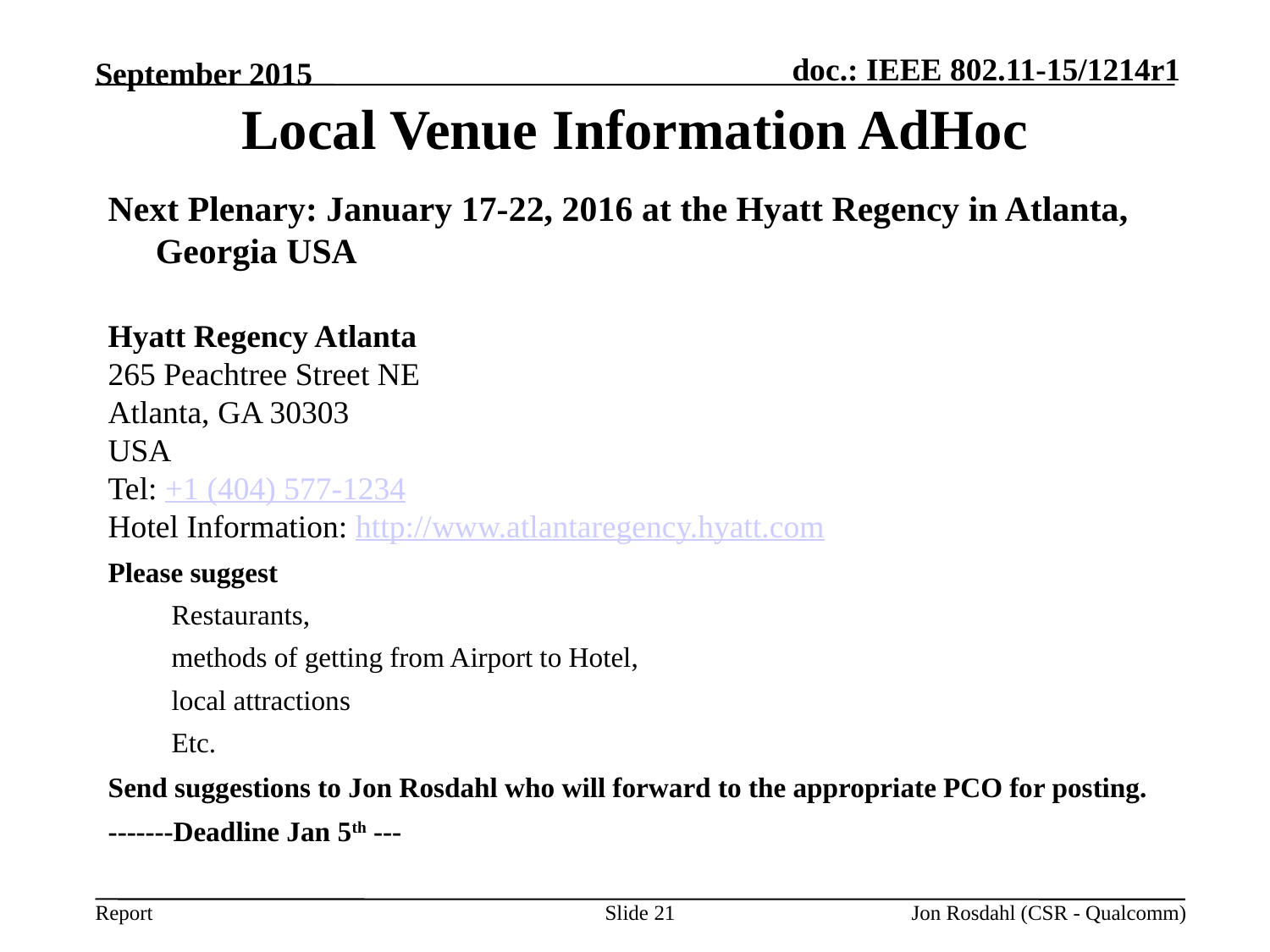

September 2015
# Local Venue Information AdHoc
Next Plenary: January 17-22, 2016 at the Hyatt Regency in Atlanta, Georgia USA

Hyatt Regency Atlanta
265 Peachtree Street NE
Atlanta, GA 30303
USA
Tel: +1 (404) 577-1234
Hotel Information: http://www.atlantaregency.hyatt.com
Please suggest
Restaurants,
methods of getting from Airport to Hotel,
local attractions
Etc.
Send suggestions to Jon Rosdahl who will forward to the appropriate PCO for posting.
-------Deadline Jan 5th ---
Jon Rosdahl (CSR - Qualcomm)
Slide 21